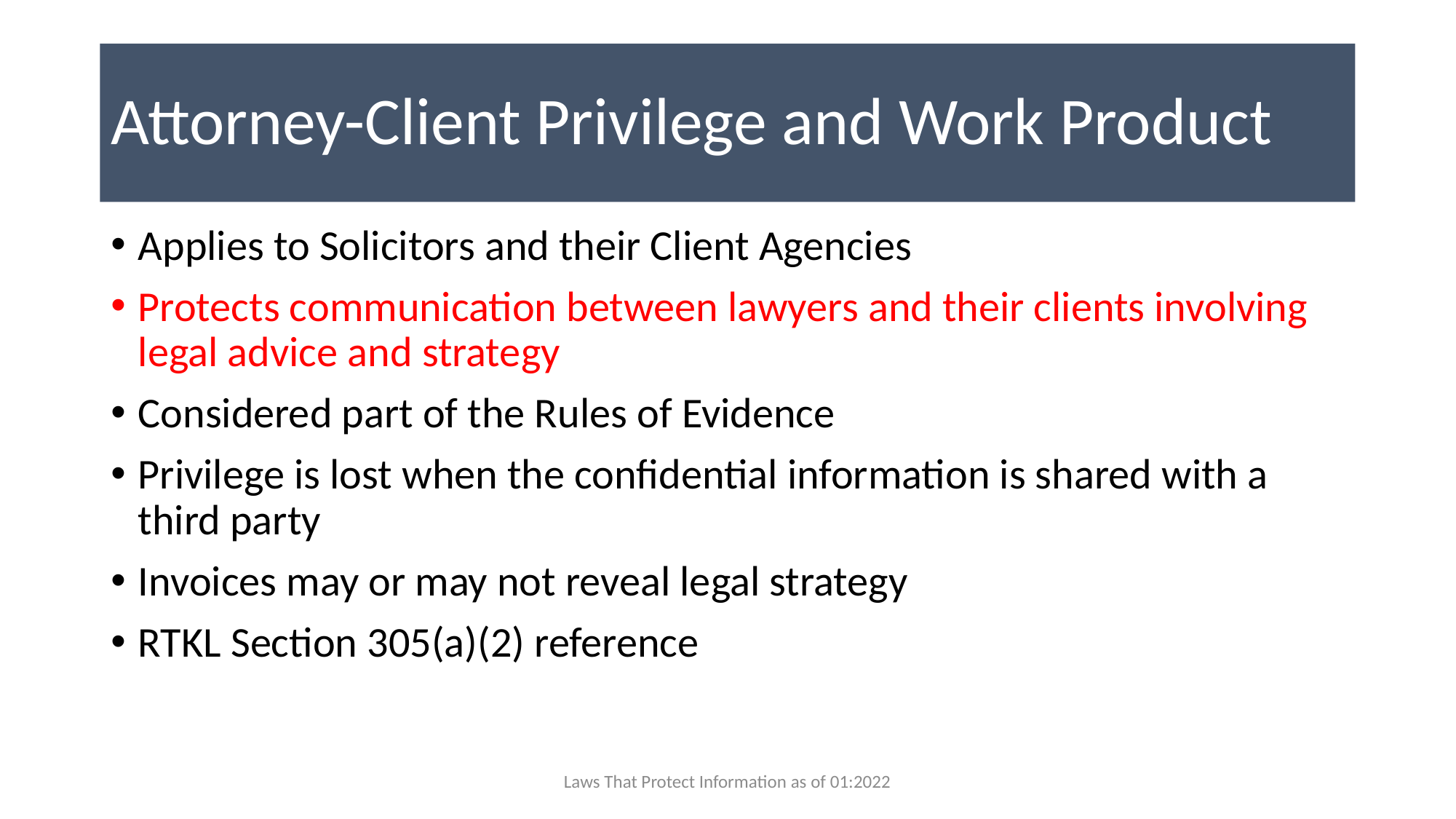

# Attorney-Client Privilege and Work Product
Applies to Solicitors and their Client Agencies
Protects communication between lawyers and their clients involving legal advice and strategy
Considered part of the Rules of Evidence
Privilege is lost when the confidential information is shared with a third party
Invoices may or may not reveal legal strategy
RTKL Section 305(a)(2) reference

Laws That Protect Information as of 01:2022